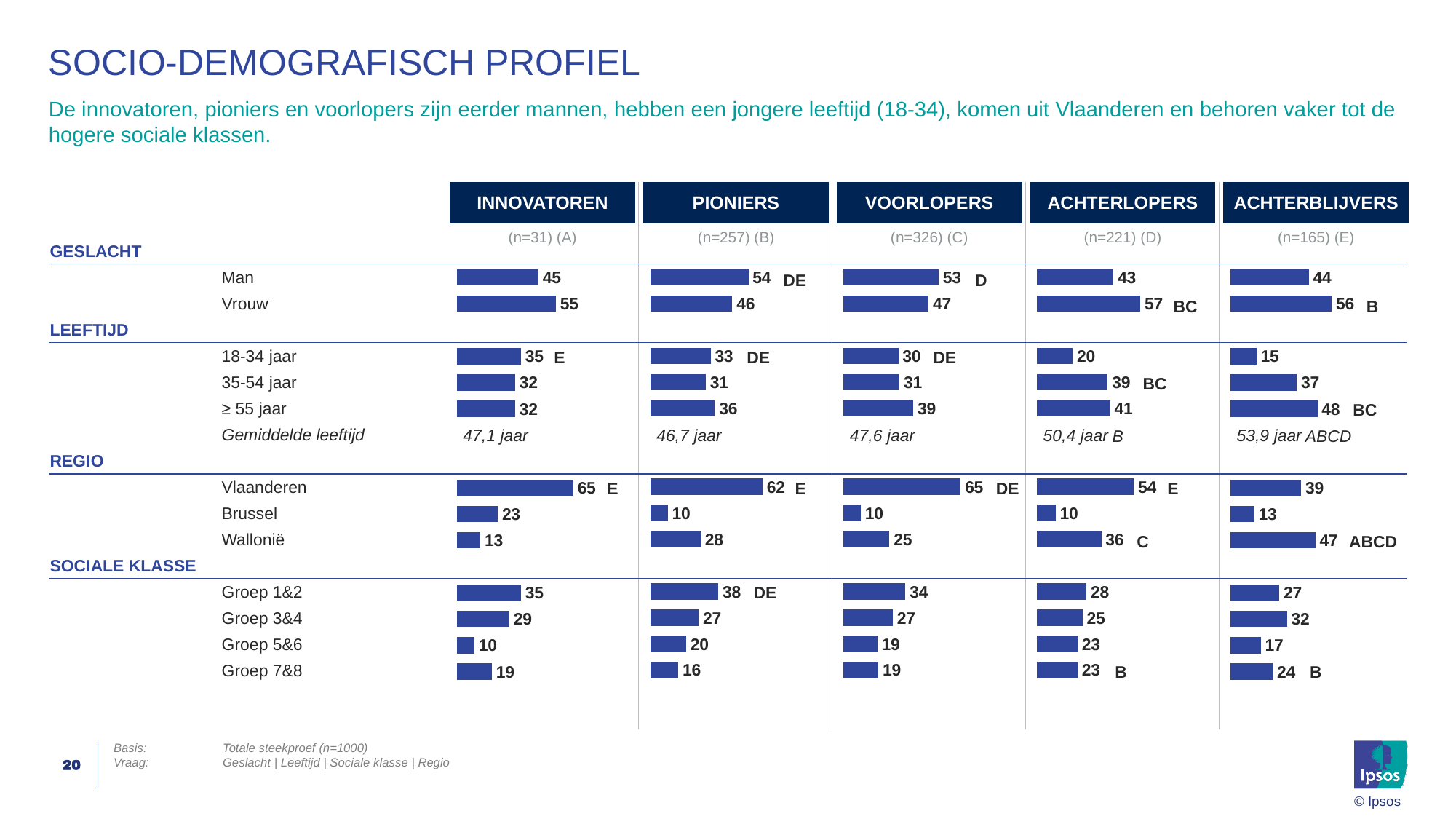

# Socio-demografisch profiel
De innovatoren, pioniers en voorlopers zijn eerder mannen, hebben een jongere leeftijd (18-34), komen uit Vlaanderen en behoren vaker tot de hogere sociale klassen.
| INNOVATOREN | PIONIERS | VOORLOPERS | ACHTERLOPERS | ACHTERBLIJVERS |
| --- | --- | --- | --- | --- |
| (n=31) (A) | (n=257) (B) | (n=326) (C) | (n=221) (D) | (n=165) (E) |
| GESLACHT |  |
| --- | --- |
|  | Man |
|  | Vrouw |
| LEEFTIJD |  |
|  | 18-34 jaar |
|  | 35-54 jaar |
|  | ≥ 55 jaar |
|  | Gemiddelde leeftijd |
| REGIO |  |
|  | Vlaanderen |
|  | Brussel |
|  | Wallonië |
| SOCIALE KLASSE |  |
|  | Groep 1&2 |
|  | Groep 3&4 |
|  | Groep 5&6 |
|  | Groep 7&8 |
|  |  |

### Chart

| Category | Column1 |
|---|---|
| Male | 45.16 |
| Female | 54.84 |
|  | None |
| 18-34 | 35.48 |
| 35-54 | 32.26 |
| 55+ | 32.26 |
| Mean | None |
|  | None |
| Région Flamande / Vlaams Gewest | 64.52 |
| Région Wallonne / Waals Gewest | 22.58 |
| Région de Bruxelles-Capitale / Brussels Hoofdstede | 12.9 |
|  | None |
| Group 1&2 | 35.48 |
| Group 3&4 | 29.03 |
| Group 5&6 | 9.68 |
| Group 7&8 | 19.35 |

### Chart

| Category | Column1 |
|---|---|
| Male | 54.47 |
| Female | 45.53 |
|  | None |
| 18-34 | 33.46 |
| 35-54 | 30.74 |
| 55+ | 35.8 |
| Mean | None |
|  | None |
| Région Flamande / Vlaams Gewest | 62.26 |
| Région Wallonne / Waals Gewest | 9.73 |
| Région de Bruxelles-Capitale / Brussels Hoofdstede | 28.02 |
|  | None |
| Group 1&2 | 37.74 |
| Group 3&4 | 26.85 |
| Group 5&6 | 19.84 |
| Group 7&8 | 15.56 |

### Chart

| Category | Column1 |
|---|---|
| Male | 52.76 |
| Female | 47.24 |
|  | None |
| 18-34 | 30.37 |
| 35-54 | 30.98 |
| 55+ | 38.65 |
| Mean | None |
|  | None |
| Région Flamande / Vlaams Gewest | 65.03 |
| Région Wallonne / Waals Gewest | 9.51 |
| Région de Bruxelles-Capitale / Brussels Hoofdstede | 25.46 |
|  | None |
| Group 1&2 | 34.36 |
| Group 3&4 | 27.3 |
| Group 5&6 | 18.71 |
| Group 7&8 | 19.33 |

### Chart

| Category | Column1 |
|---|---|
| Male | 42.53 |
| Female | 57.47 |
|  | None |
| 18-34 | 19.91 |
| 35-54 | 39.37 |
| 55+ | 40.72 |
| Mean | None |
|  | None |
| Région Flamande / Vlaams Gewest | 53.85 |
| Région Wallonne / Waals Gewest | 10.41 |
| Région de Bruxelles-Capitale / Brussels Hoofdstede | 35.75 |
|  | None |
| Group 1&2 | 27.6 |
| Group 3&4 | 25.34 |
| Group 5&6 | 22.62 |
| Group 7&8 | 22.62 |

### Chart

| Category | Column1 |
|---|---|
| Male | 43.64 |
| Female | 56.36 |
|  | None |
| 18-34 | 14.55 |
| 35-54 | 36.97 |
| 55+ | 48.48 |
| Mean | None |
|  | None |
| Région Flamande / Vlaams Gewest | 39.39 |
| Région Wallonne / Waals Gewest | 13.33 |
| Région de Bruxelles-Capitale / Brussels Hoofdstede | 47.27 |
|  | None |
| Group 1&2 | 27.27 |
| Group 3&4 | 31.52 |
| Group 5&6 | 16.97 |
| Group 7&8 | 23.64 |
DE
D
BC
B
E
DE
DE
BC
BC
| 47,1 jaar | 46,7 jaar | 47,6 jaar | 50,4 jaar | 53,9 jaar |
| --- | --- | --- | --- | --- |
B
ABCD
E
E
DE
E
C
ABCD
DE
B
B
20
Basis:	Totale steekproef (n=1000)
Vraag:	Geslacht | Leeftijd | Sociale klasse | Regio